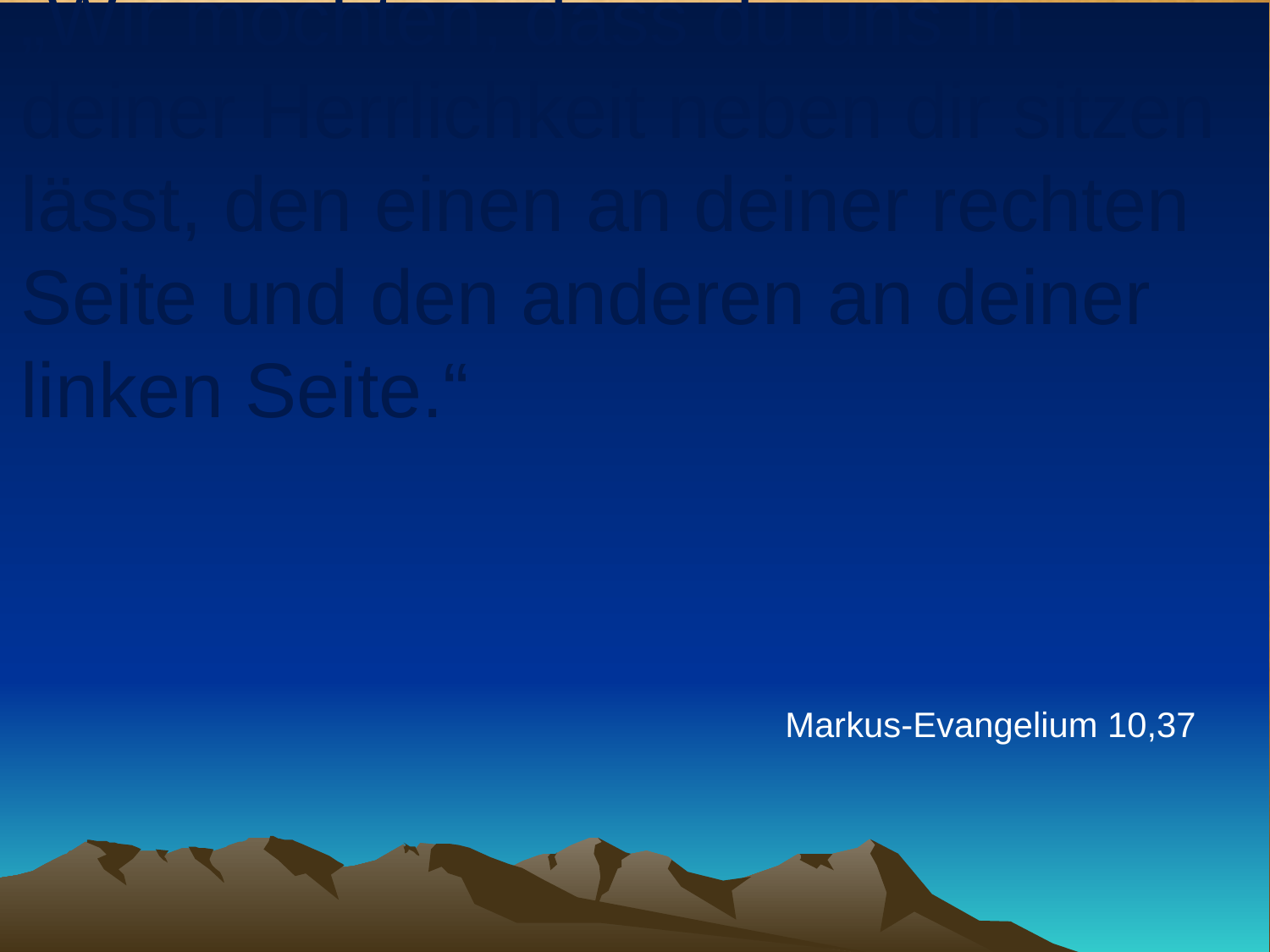

# „Wir möchten, dass du uns in deiner Herrlichkeit neben dir sitzen lässt, den einen an deiner rechten Seite und den anderen an deiner linken Seite.“
Markus-Evangelium 10,37